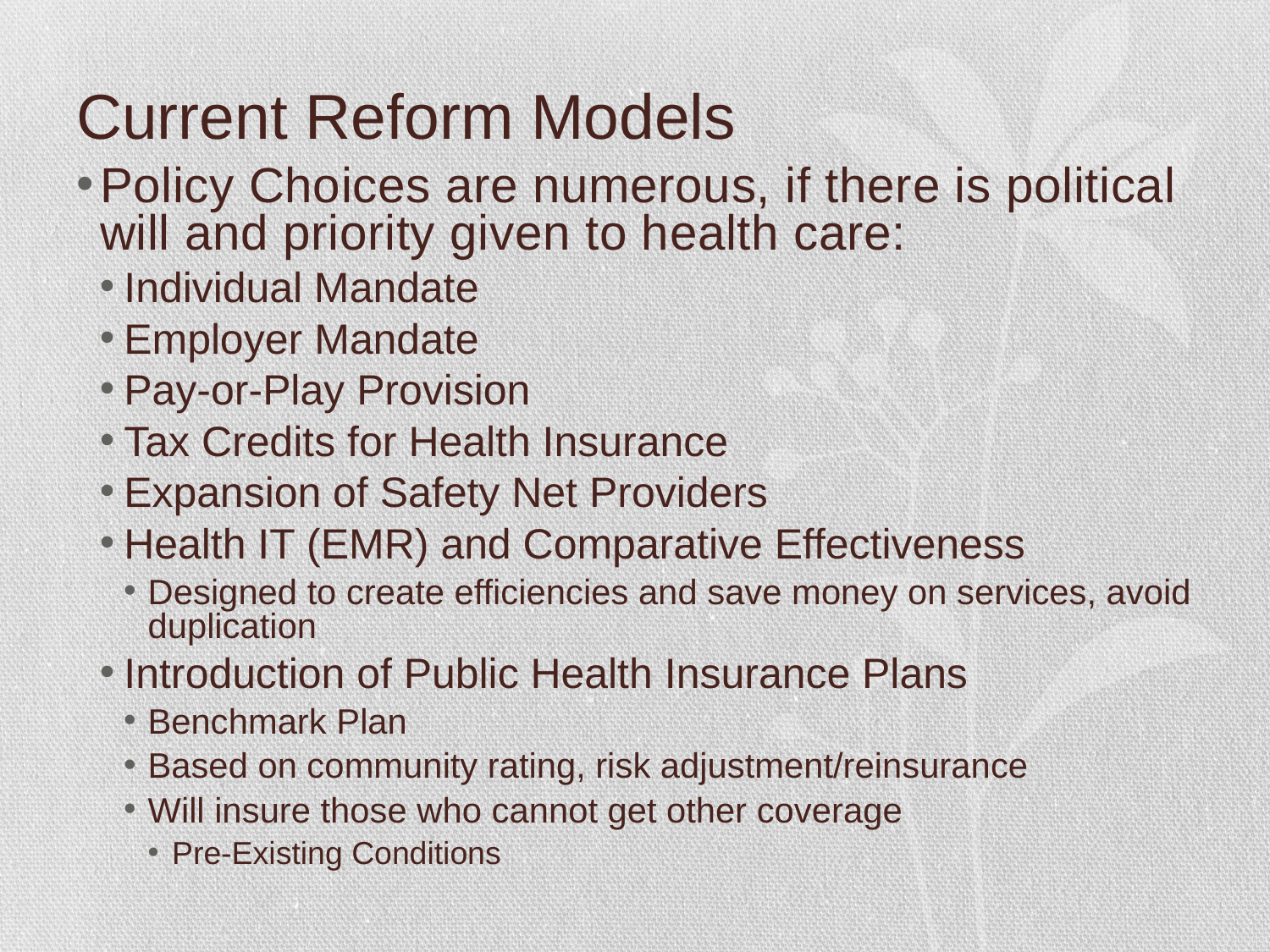

# Current Reform Models
Policy Choices are numerous, if there is political will and priority given to health care:
Individual Mandate
Employer Mandate
Pay-or-Play Provision
Tax Credits for Health Insurance
Expansion of Safety Net Providers
Health IT (EMR) and Comparative Effectiveness
Designed to create efficiencies and save money on services, avoid duplication
Introduction of Public Health Insurance Plans
Benchmark Plan
Based on community rating, risk adjustment/reinsurance
Will insure those who cannot get other coverage
Pre-Existing Conditions